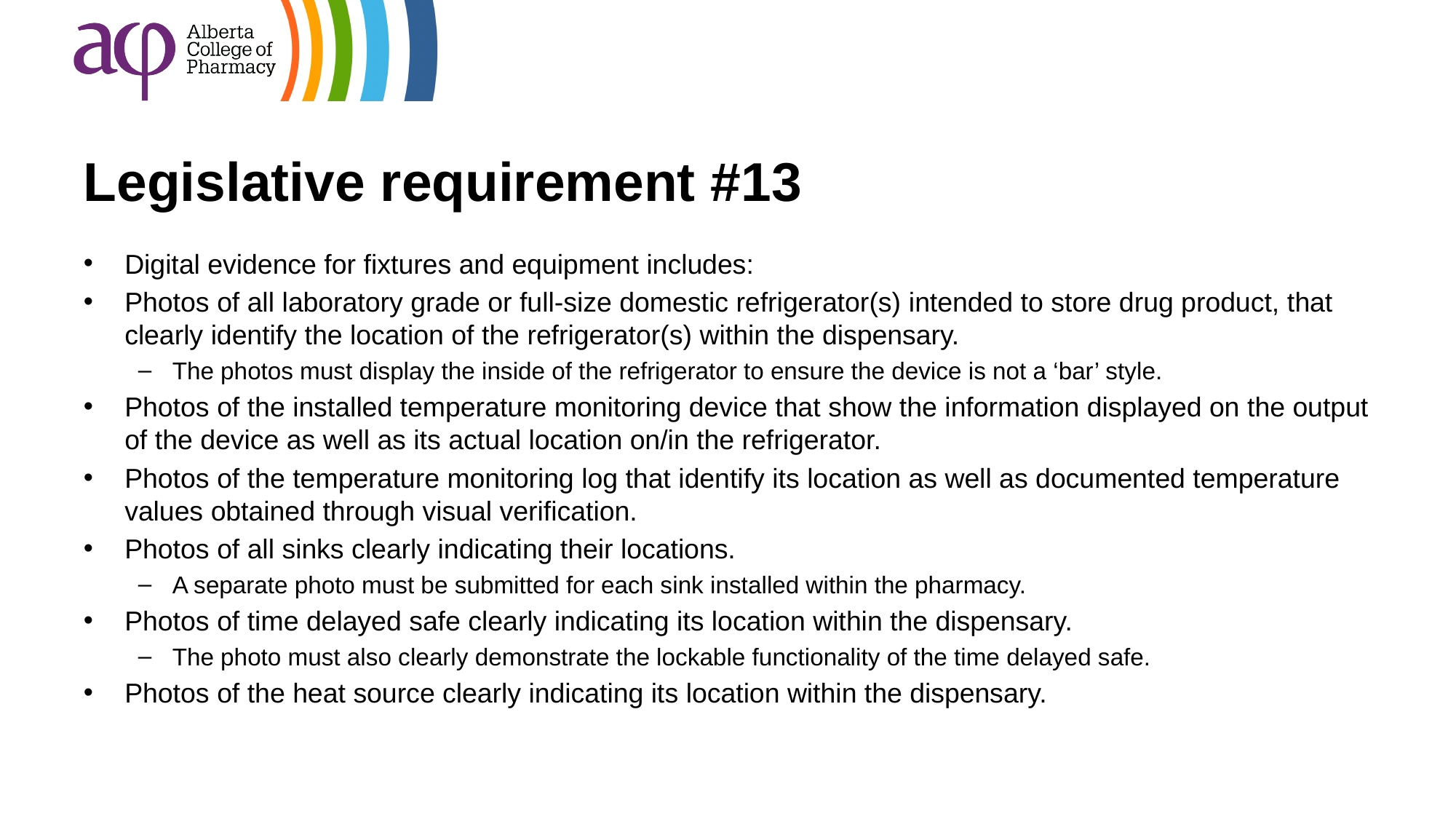

# Legislative requirement #13
Digital evidence for fixtures and equipment includes:
Photos of all laboratory grade or full-size domestic refrigerator(s) intended to store drug product, that clearly identify the location of the refrigerator(s) within the dispensary.
The photos must display the inside of the refrigerator to ensure the device is not a ‘bar’ style.
Photos of the installed temperature monitoring device that show the information displayed on the output of the device as well as its actual location on/in the refrigerator.
Photos of the temperature monitoring log that identify its location as well as documented temperature values obtained through visual verification.
Photos of all sinks clearly indicating their locations.
A separate photo must be submitted for each sink installed within the pharmacy.
Photos of time delayed safe clearly indicating its location within the dispensary.
The photo must also clearly demonstrate the lockable functionality of the time delayed safe.
Photos of the heat source clearly indicating its location within the dispensary.